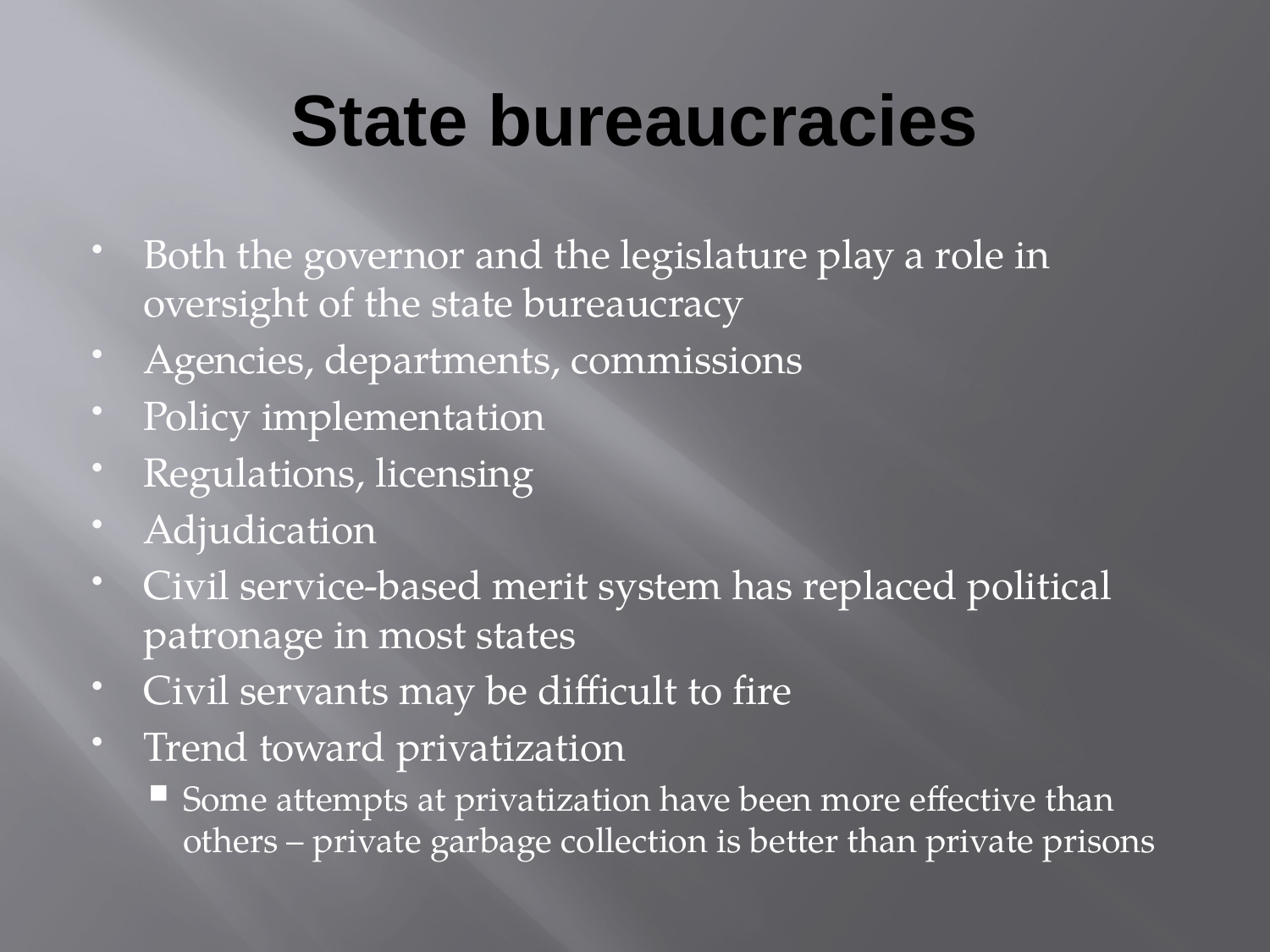

# State bureaucracies
Both the governor and the legislature play a role in oversight of the state bureaucracy
Agencies, departments, commissions
Policy implementation
Regulations, licensing
Adjudication
Civil service-based merit system has replaced political patronage in most states
Civil servants may be difficult to fire
Trend toward privatization
Some attempts at privatization have been more effective than others – private garbage collection is better than private prisons